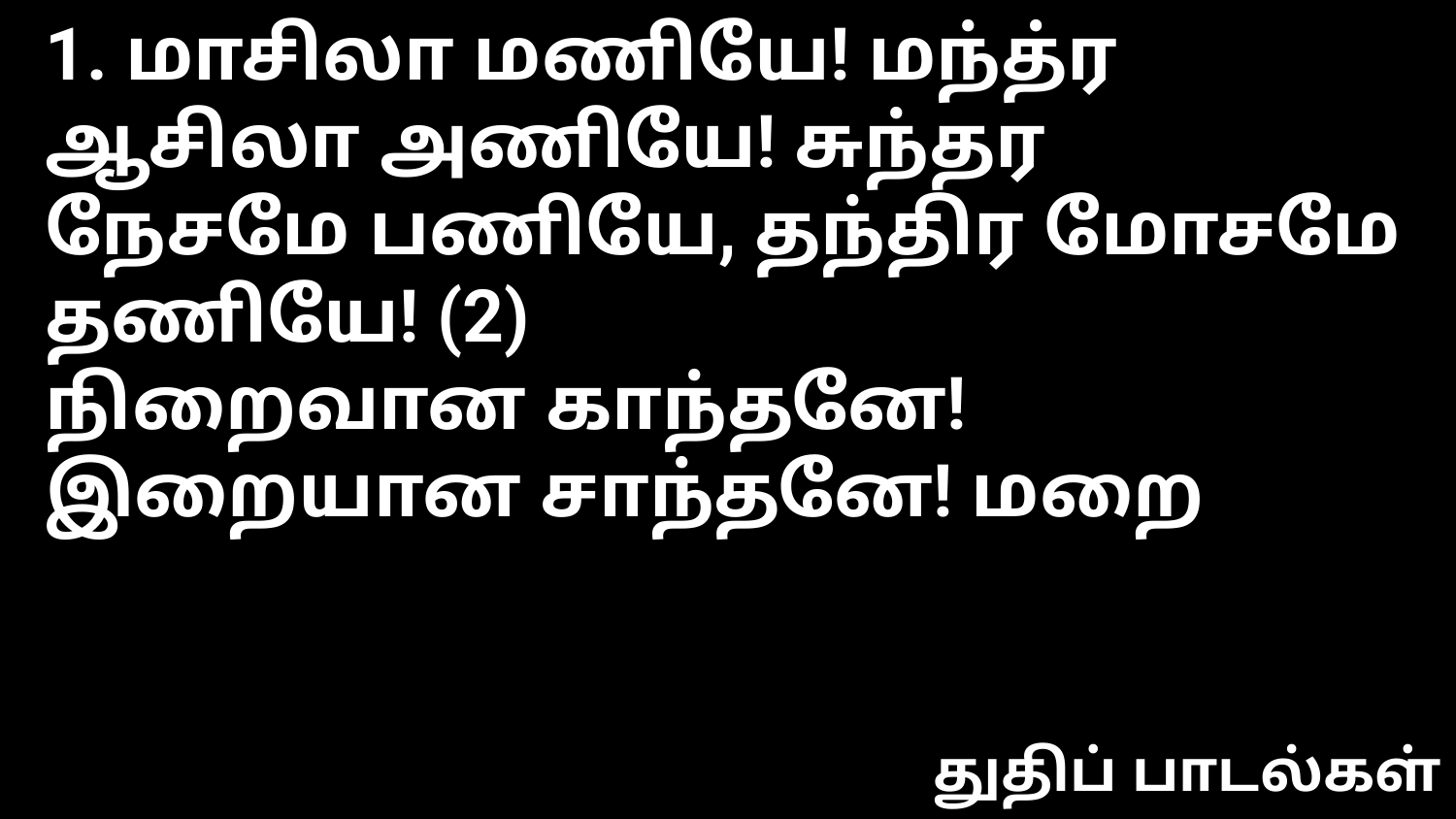

1. மாசிலா மணியே! மந்த்ர ஆசிலா அணியே! சுந்தர
நேசமே பணியே, தந்திர மோசமே தணியே! (2)
நிறைவான காந்தனே! இறையான சாந்தனே! மறை

துதிப் பாடல்கள்